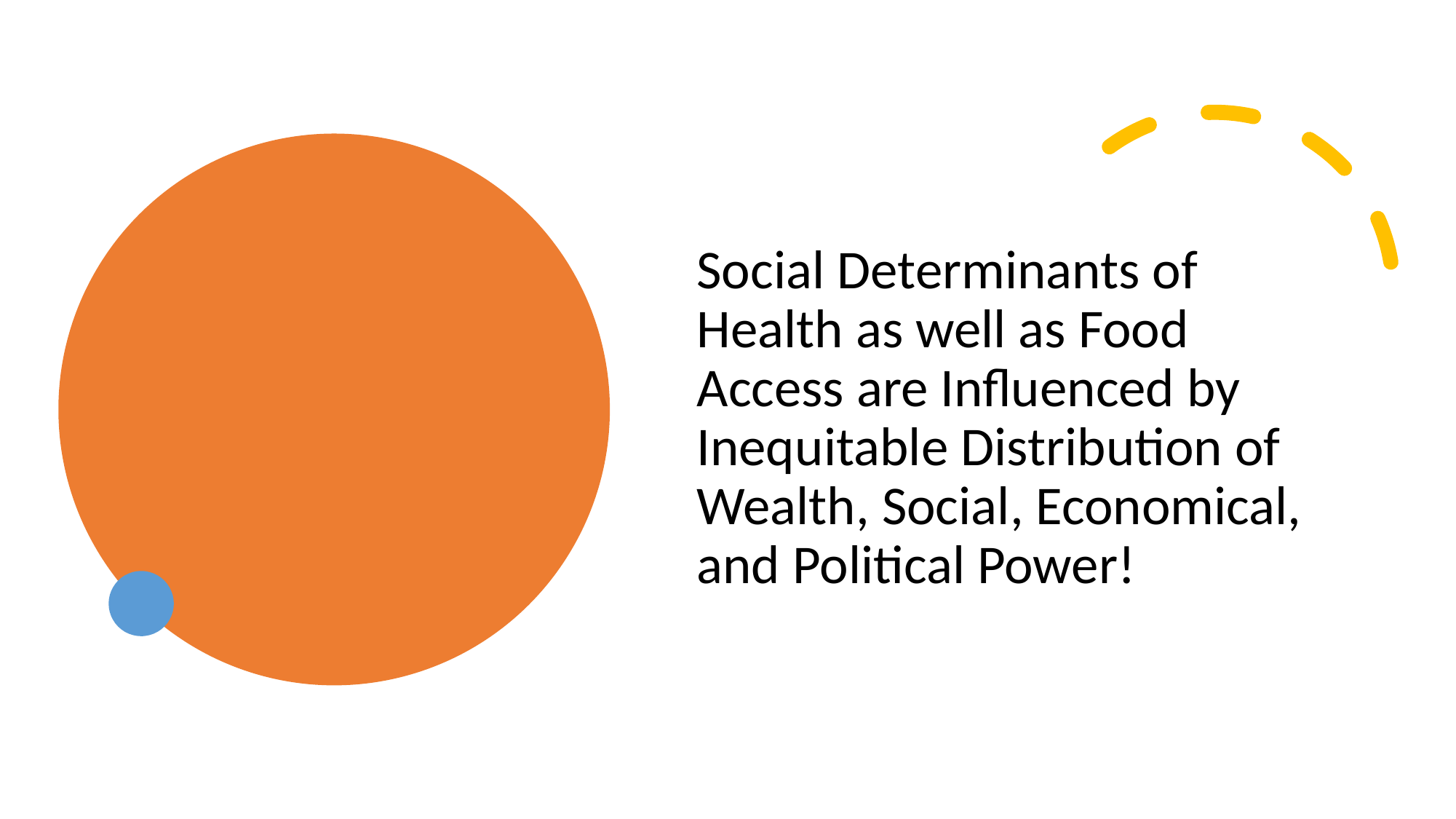

Social Determinants of Health as well as Food Access are Influenced by Inequitable Distribution of Wealth, Social, Economical, and Political Power!